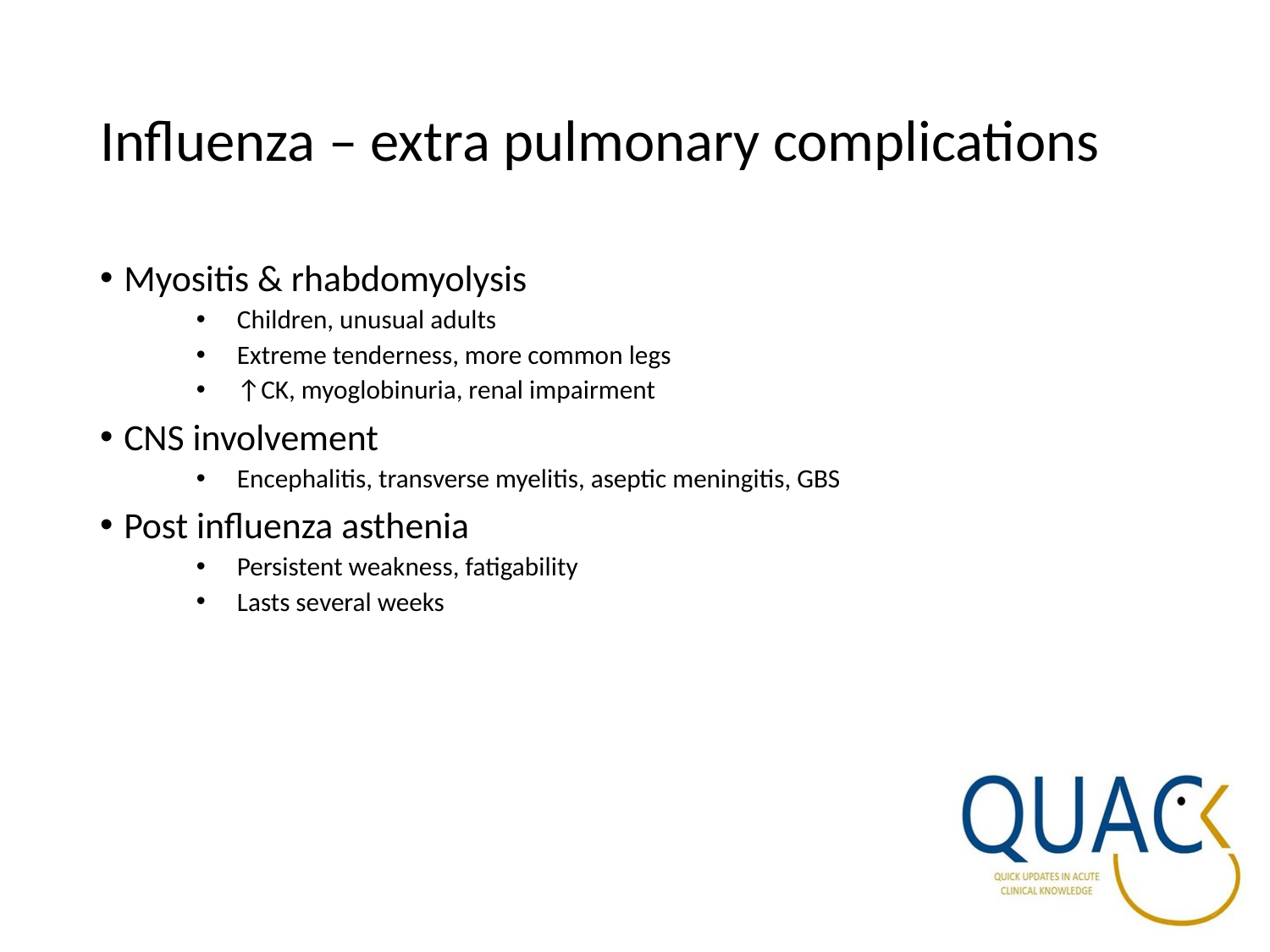

# Influenza – extra pulmonary complications
Myositis & rhabdomyolysis
Children, unusual adults
Extreme tenderness, more common legs
↑CK, myoglobinuria, renal impairment
CNS involvement
Encephalitis, transverse myelitis, aseptic meningitis, GBS
Post influenza asthenia
Persistent weakness, fatigability
Lasts several weeks